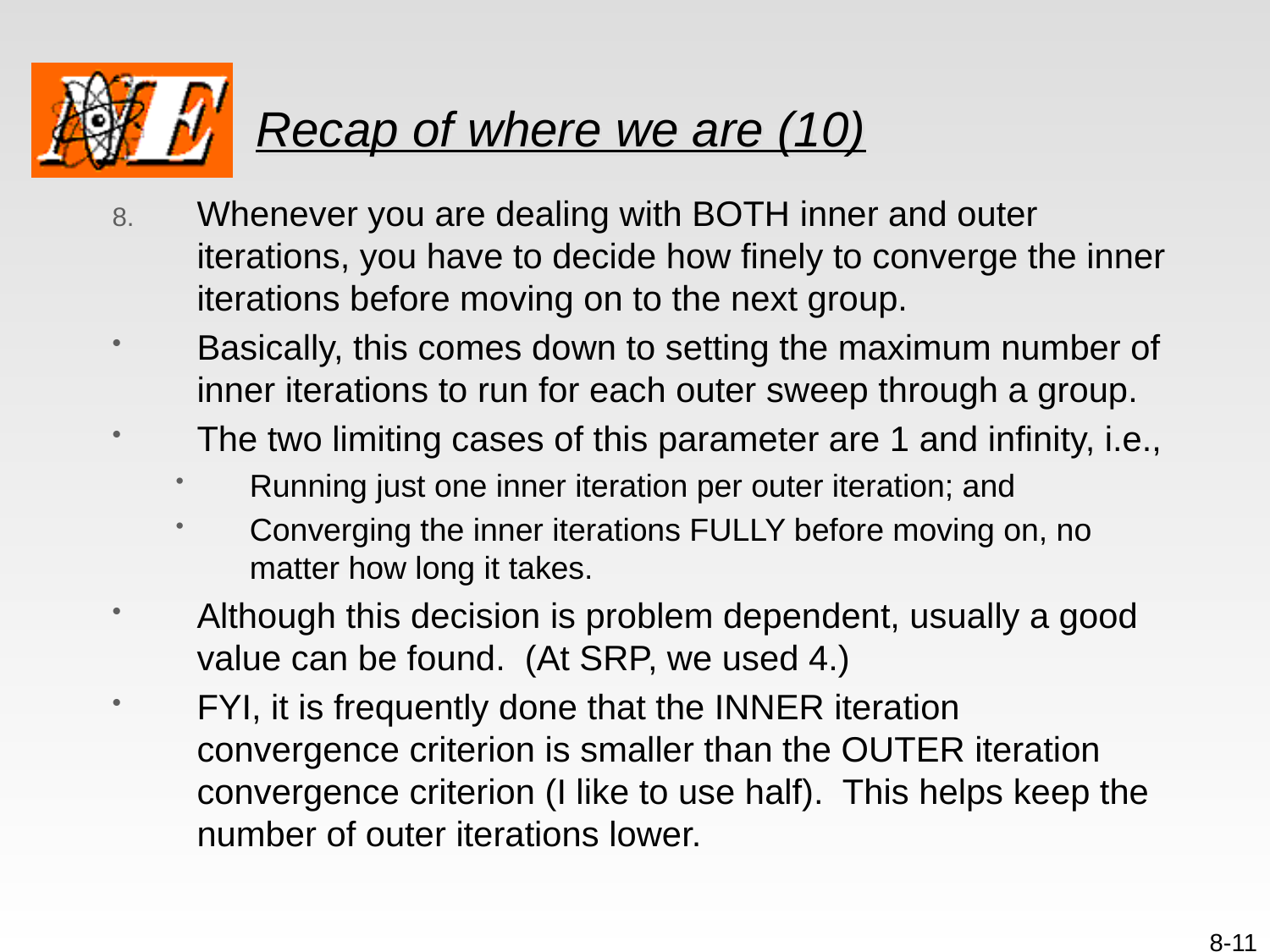

# Recap of where we are (10)
Whenever you are dealing with BOTH inner and outer iterations, you have to decide how finely to converge the inner iterations before moving on to the next group.
Basically, this comes down to setting the maximum number of inner iterations to run for each outer sweep through a group.
The two limiting cases of this parameter are 1 and infinity, i.e.,
Running just one inner iteration per outer iteration; and
Converging the inner iterations FULLY before moving on, no matter how long it takes.
Although this decision is problem dependent, usually a good value can be found.  (At SRP, we used 4.)
FYI, it is frequently done that the INNER iteration convergence criterion is smaller than the OUTER iteration convergence criterion (I like to use half).  This helps keep the number of outer iterations lower.

8-11